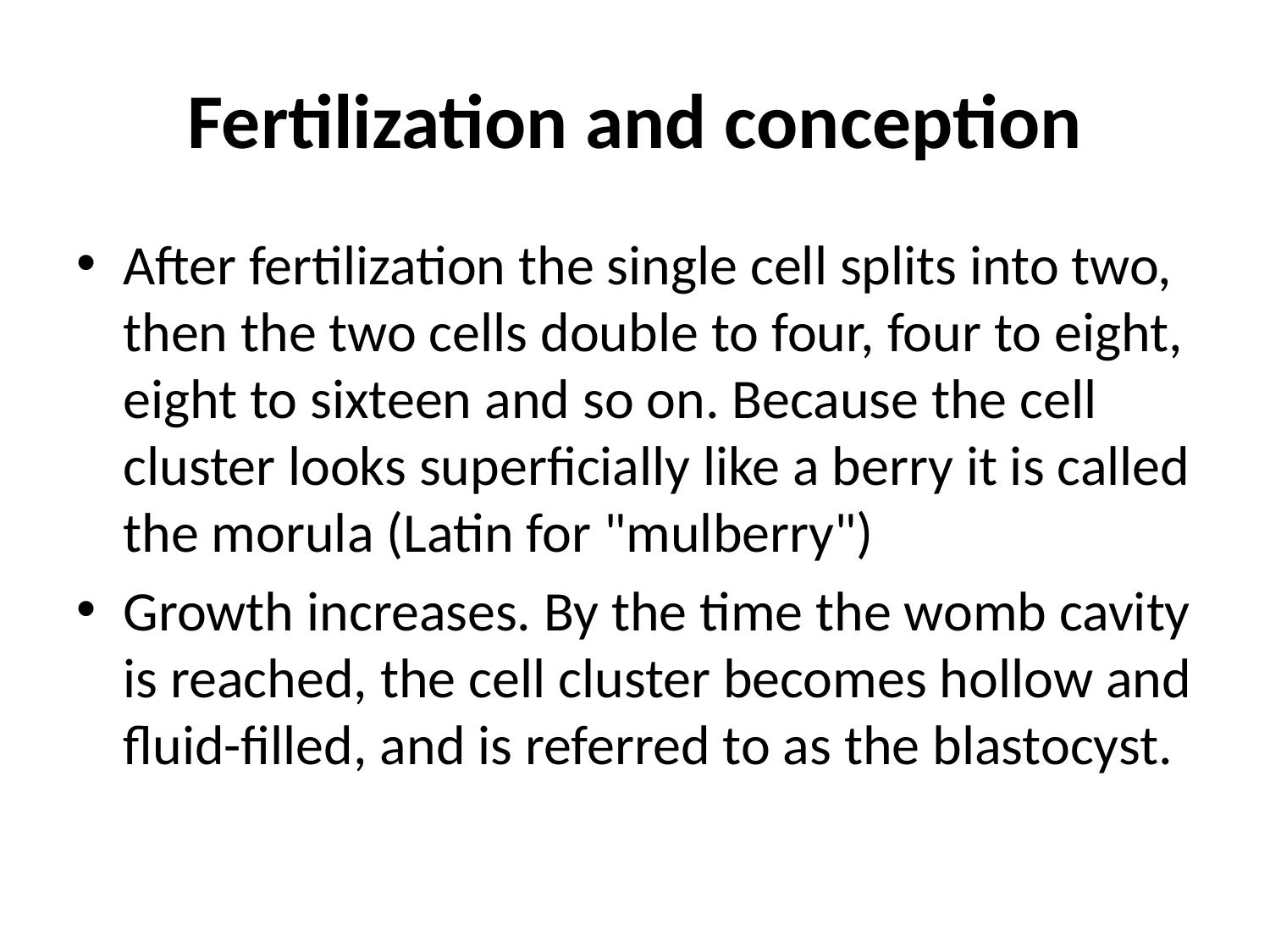

# Fertilization and conception
After fertilization the single cell splits into two, then the two cells double to four, four to eight, eight to sixteen and so on. Because the cell cluster looks superficially like a berry it is called the morula (Latin for "mulberry")
Growth increases. By the time the womb cavity is reached, the cell cluster becomes hollow and fluid-filled, and is referred to as the blastocyst.